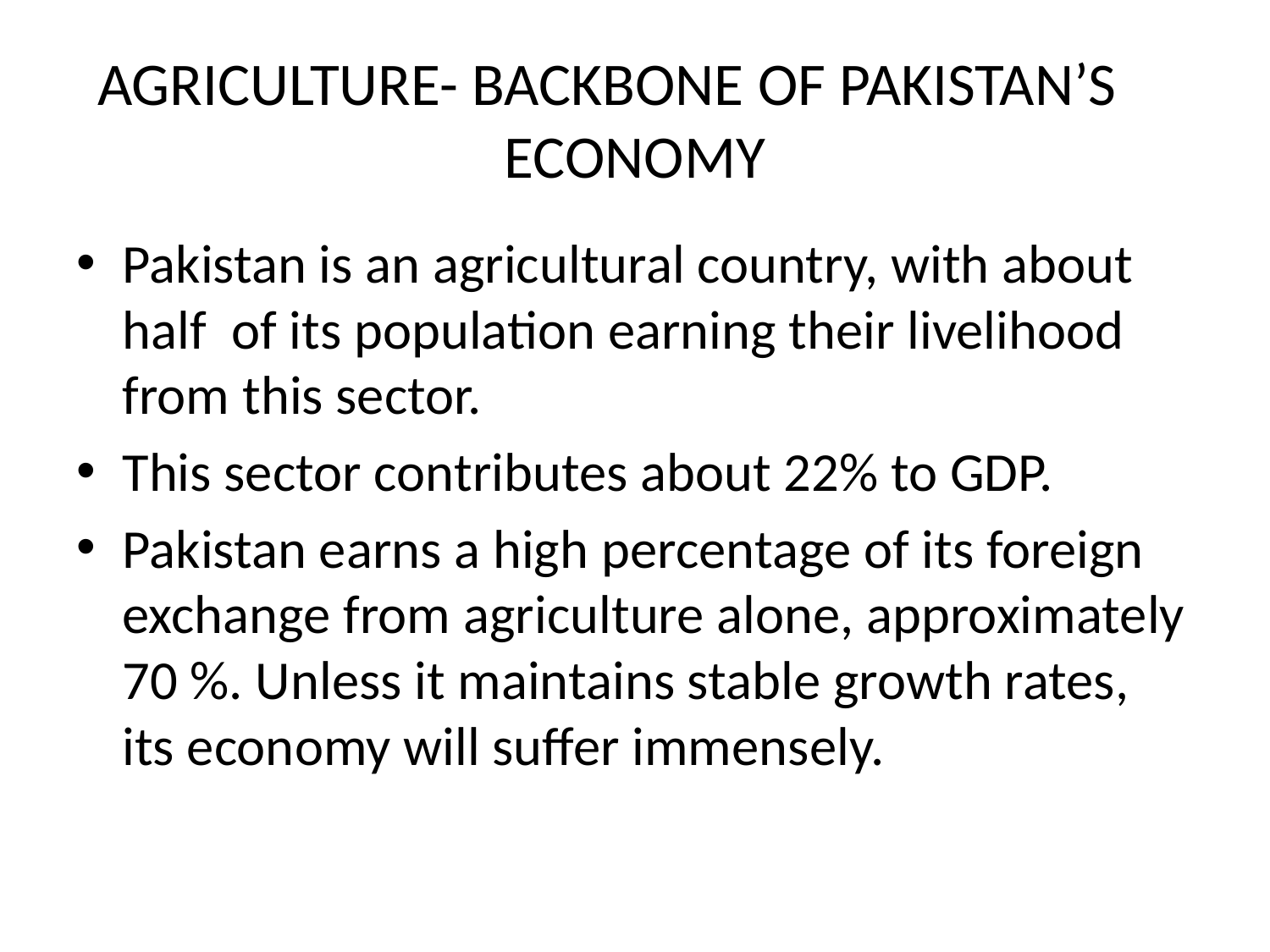

# AGRICULTURE- BACKBONE OF PAKISTAN’S     ECONOMY
Pakistan is an agricultural country, with about half  of its population earning their livelihood from this sector.
This sector contributes about 22% to GDP.
Pakistan earns a high percentage of its foreign exchange from agriculture alone, approximately 70 %. Unless it maintains stable growth rates, its economy will suffer immensely.